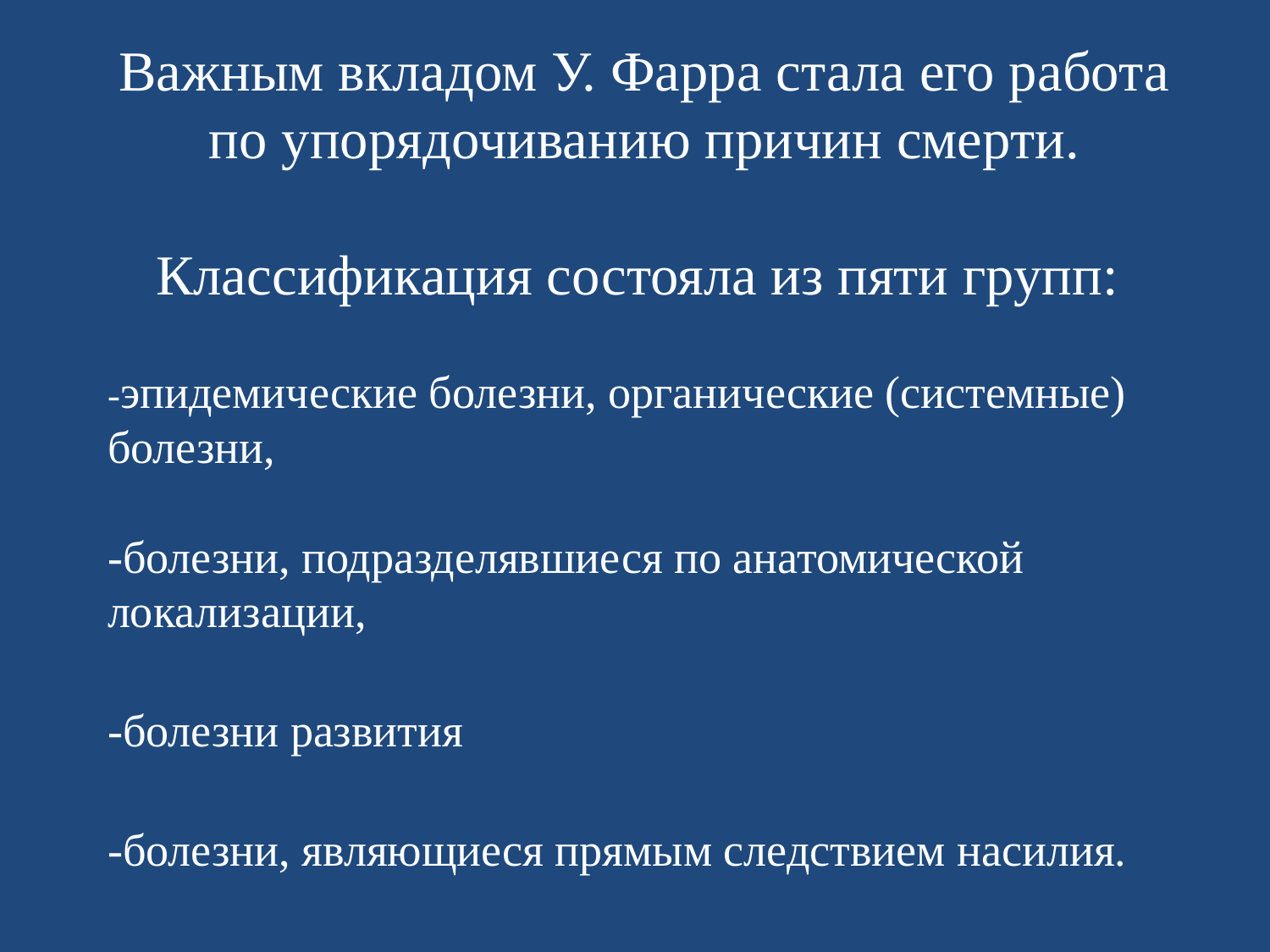

# Важным вкладом У. Фарра стала его работа по упорядочиванию причин смерти. Классификация состояла из пяти групп:
-эпидемические болезни, органические (системные) болезни, 
-болезни, подразделявшиеся по анатомической локализации,
-болезни развития
 
-болезни, являющиеся прямым следствием насилия.